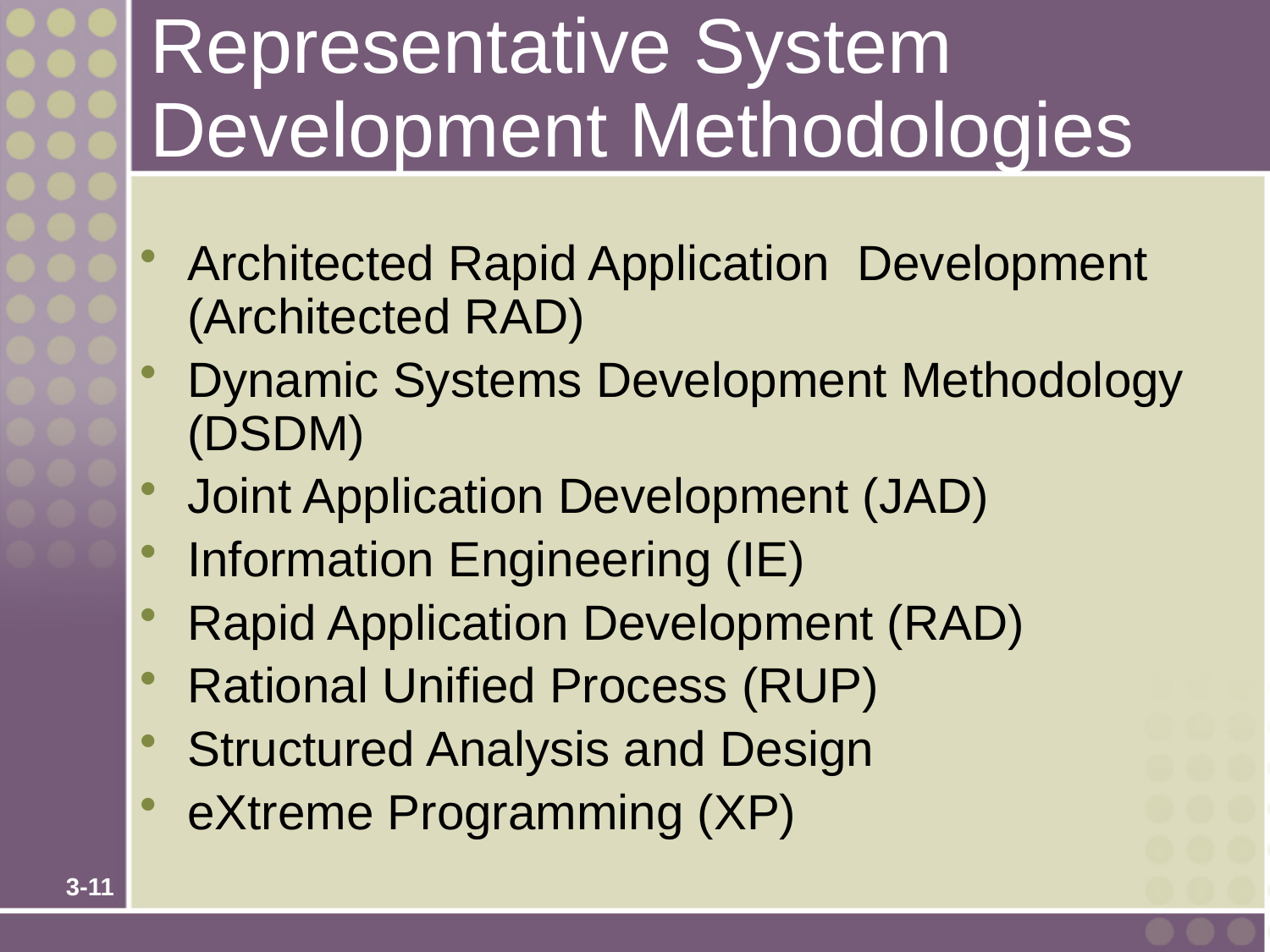

# Representative System Development Methodologies
Architected Rapid Application  Development (Architected RAD)
Dynamic Systems Development Methodology (DSDM)
Joint Application Development (JAD)
Information Engineering (IE)
Rapid Application Development (RAD)
Rational Unified Process (RUP)
Structured Analysis and Design
eXtreme Programming (XP)
3-11